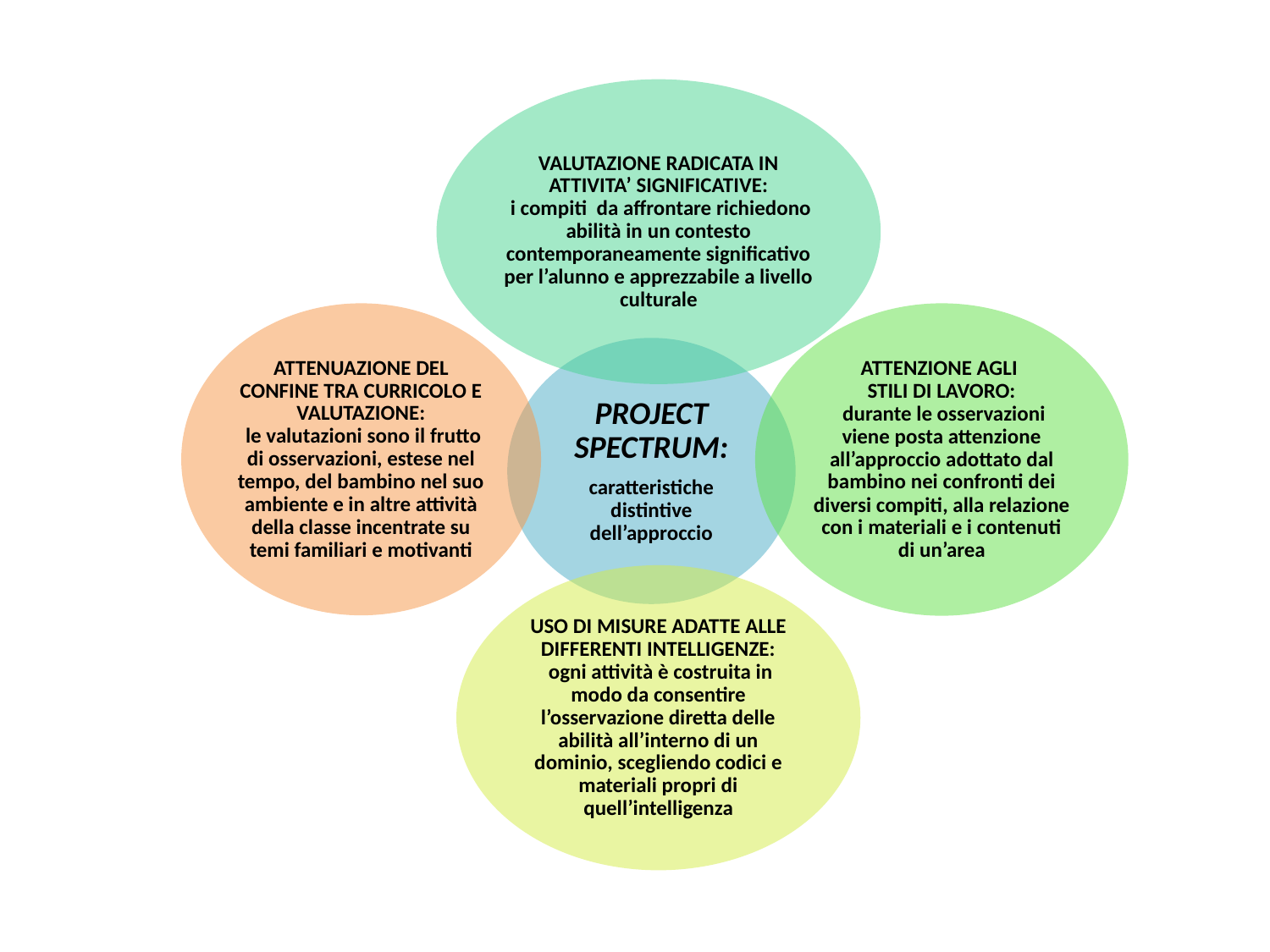

PROJECT SPECTRUM:
caratteristiche distintive dell’approccio
VALUTAZIONE RADICATA IN ATTIVITA’ SIGNIFICATIVE:
 i compiti  da affrontare richiedono abilità in un contesto contemporaneamente significativo per l’alunno e apprezzabile a livello culturale
ATTENZIONE AGLI
STILI DI LAVORO:
 durante le osservazioni viene posta attenzione all’approccio adottato dal bambino nei confronti dei diversi compiti, alla relazione con i materiali e i contenuti di un’area
USO DI MISURE ADATTE ALLE DIFFERENTI INTELLIGENZE:
 ogni attività è costruita in modo da consentire l’osservazione diretta delle abilità all’interno di un dominio, scegliendo codici e materiali propri di quell’intelligenza
ATTENUAZIONE DEL CONFINE TRA CURRICOLO E VALUTAZIONE:
 le valutazioni sono il frutto di osservazioni, estese nel tempo, del bambino nel suo ambiente e in altre attività della classe incentrate su temi familiari e motivanti